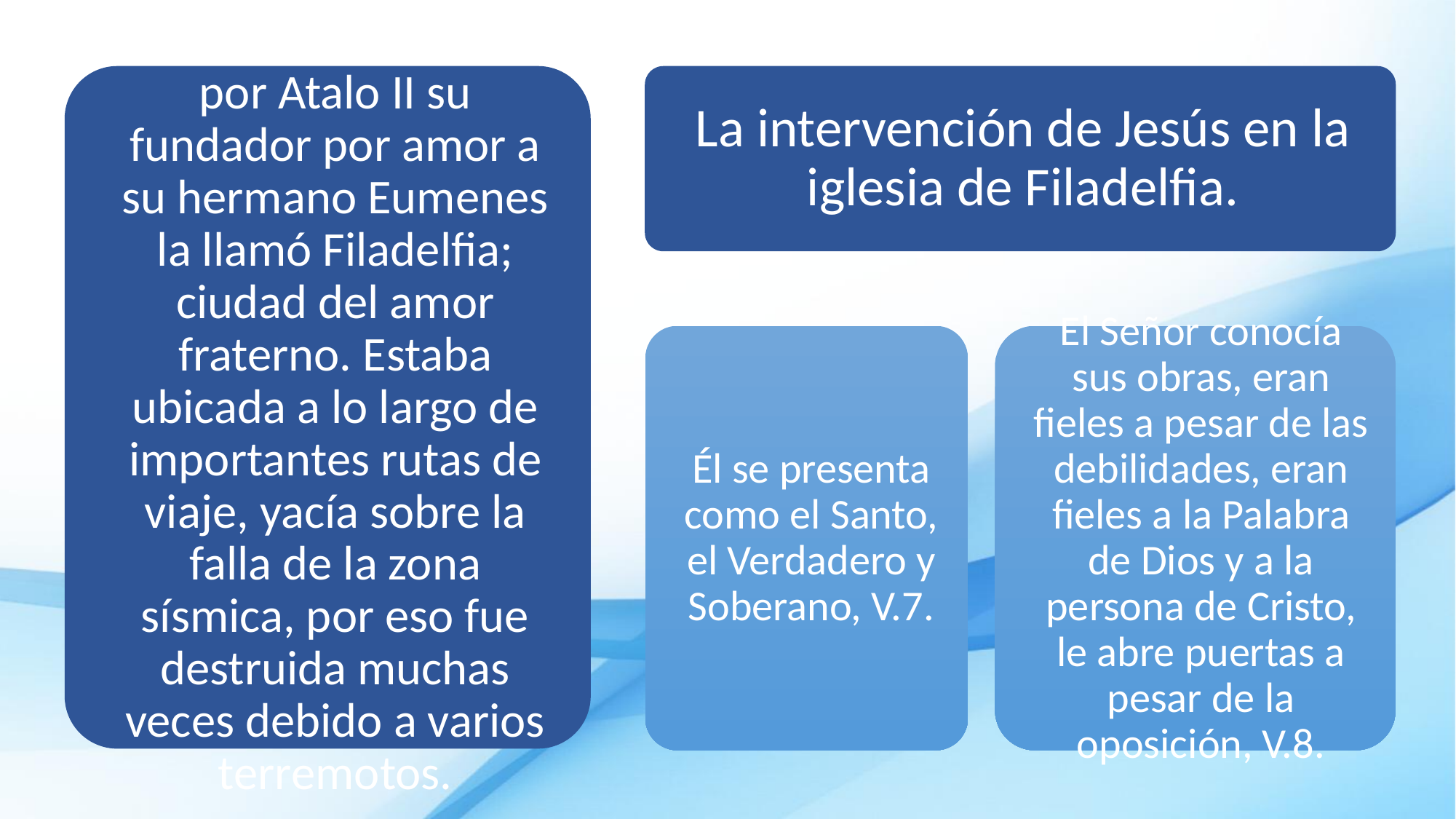

Su nombre fue dado por Atalo II su fundador por amor a su hermano Eumenes la llamó Filadelfia; ciudad del amor fraterno. Estaba ubicada a lo largo de importantes rutas de viaje, yacía sobre la falla de la zona sísmica, por eso fue destruida muchas veces debido a varios terremotos.
La intervención de Jesús en la iglesia de Filadelfia.
Él se presenta como el Santo, el Verdadero y Soberano, V.7.
El Señor conocía sus obras, eran fieles a pesar de las debilidades, eran fieles a la Palabra de Dios y a la persona de Cristo, le abre puertas a pesar de la oposición, V.8.